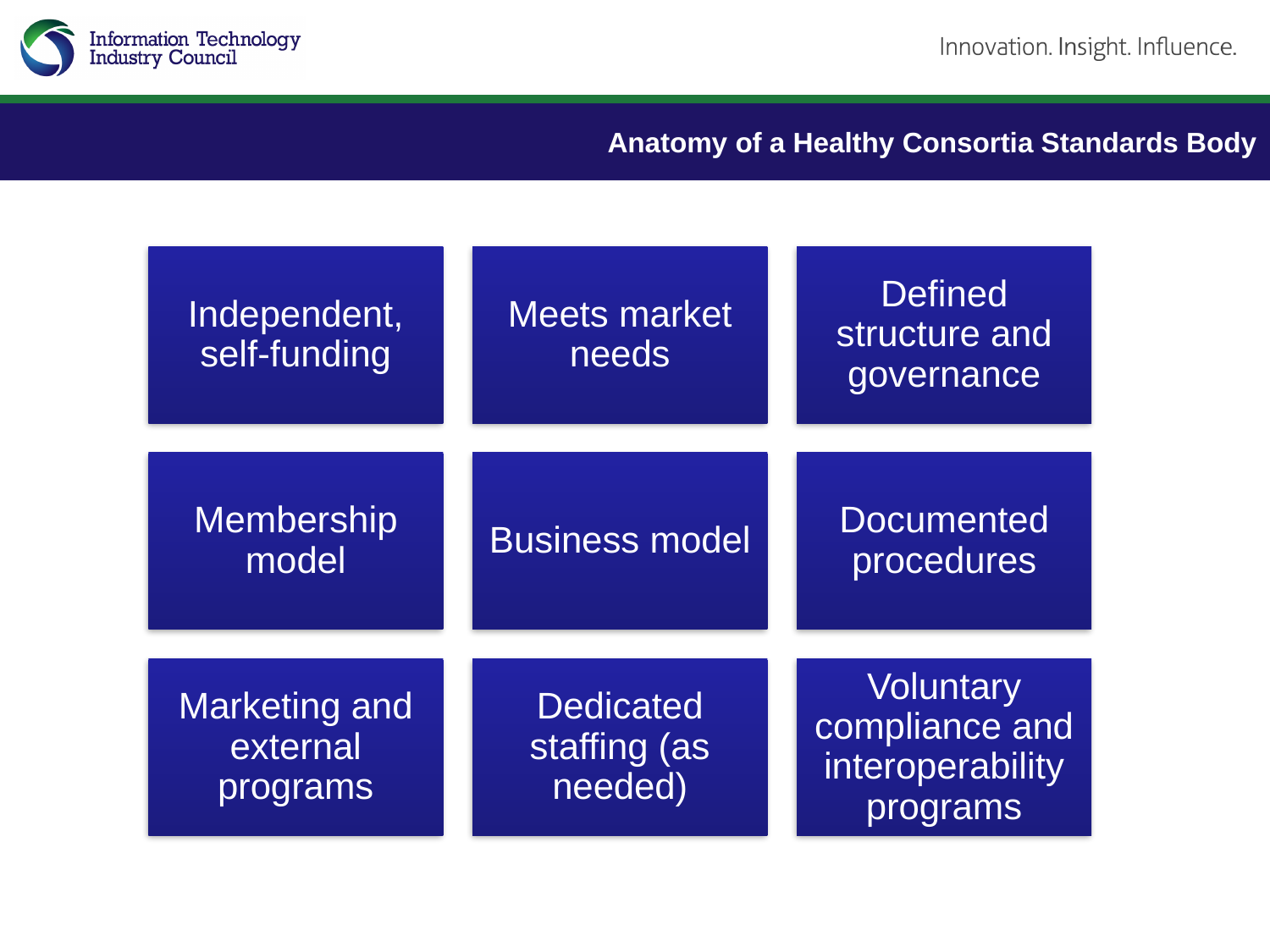

Anatomy of a Healthy Consortia Standards Body
Independent, self-funding
Meets market needs
Defined structure and governance
Membership model
Business model
Documented procedures
Marketing and external programs
Dedicated staffing (as needed)
Voluntary compliance and interoperability programs